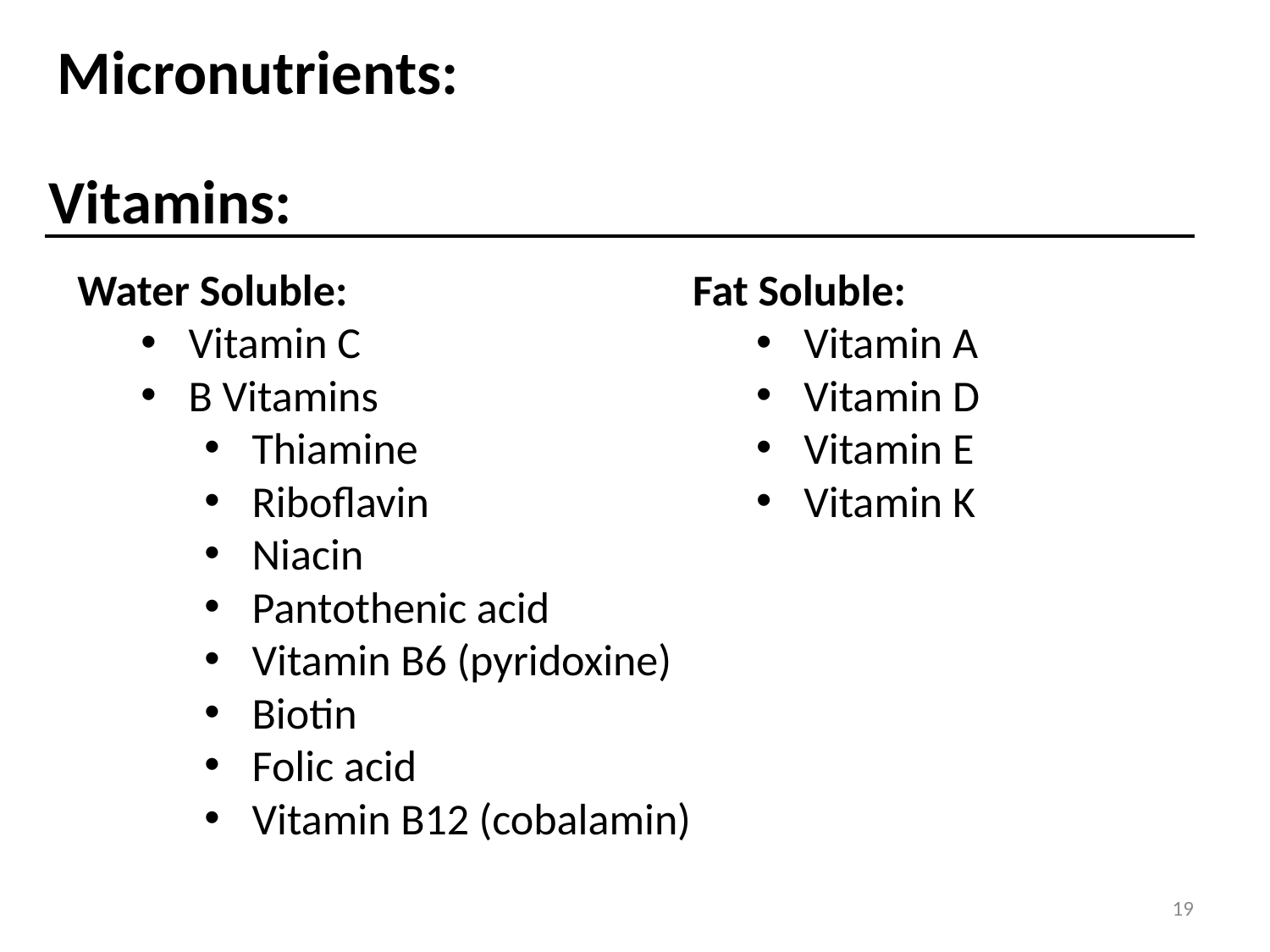

Micronutrients:

Vitamins:
Water Soluble:
Vitamin C
B Vitamins
Thiamine
Riboflavin
Niacin
Pantothenic acid
Vitamin B6 (pyridoxine)
Biotin
Folic acid
Vitamin B12 (cobalamin)
Fat Soluble:
Vitamin A
Vitamin D
Vitamin E
Vitamin K
19